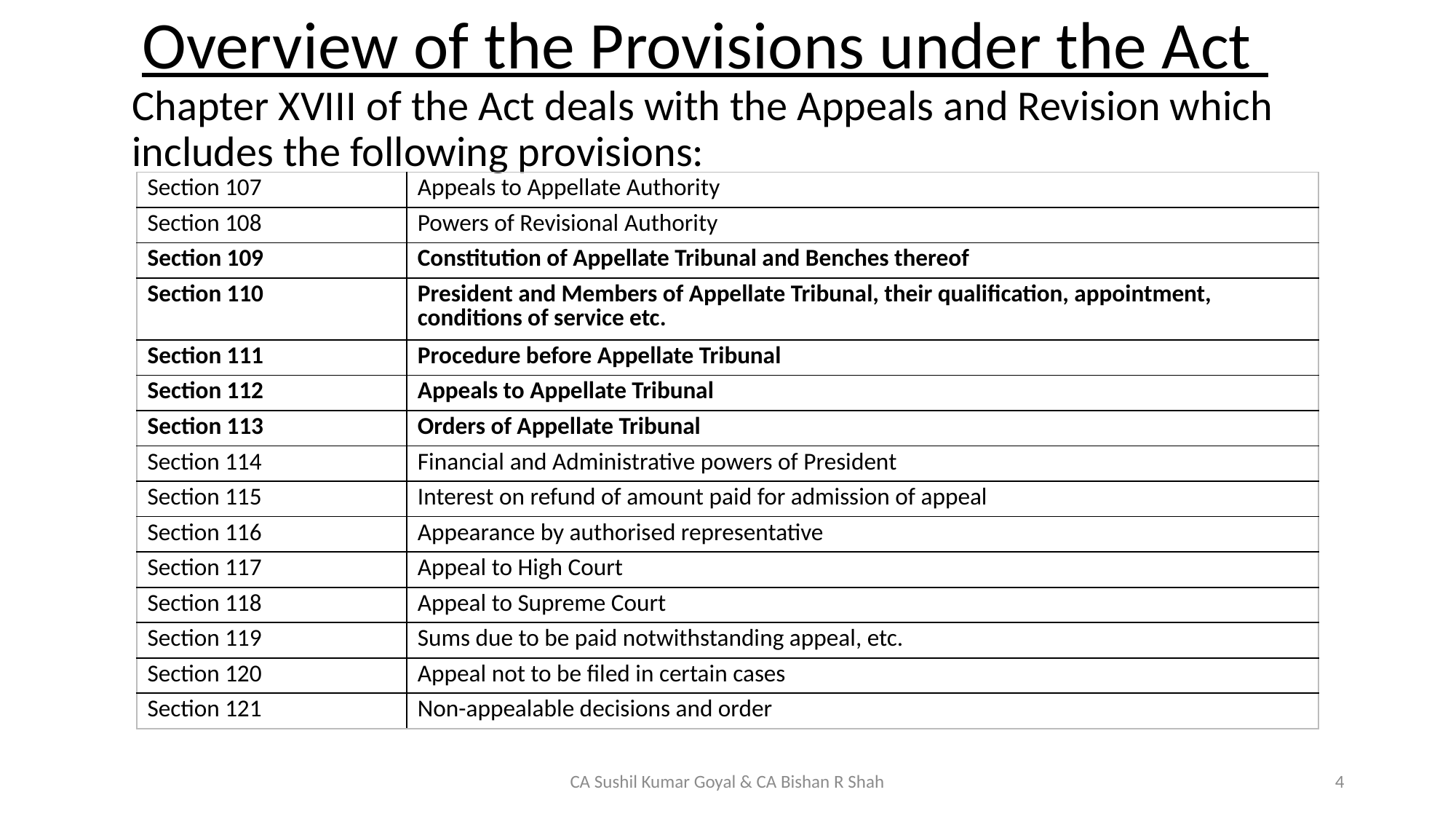

# Overview of the Provisions under the Act
Chapter XVIII of the Act deals with the Appeals and Revision which includes the following provisions:

| Section 107 | Appeals to Appellate Authority |
| --- | --- |
| Section 108 | Powers of Revisional Authority |
| Section 109 | Constitution of Appellate Tribunal and Benches thereof |
| Section 110 | President and Members of Appellate Tribunal, their qualification, appointment, conditions of service etc. |
| Section 111 | Procedure before Appellate Tribunal |
| Section 112 | Appeals to Appellate Tribunal |
| Section 113 | Orders of Appellate Tribunal |
| Section 114 | Financial and Administrative powers of President |
| Section 115 | Interest on refund of amount paid for admission of appeal |
| Section 116 | Appearance by authorised representative |
| Section 117 | Appeal to High Court |
| Section 118 | Appeal to Supreme Court |
| Section 119 | Sums due to be paid notwithstanding appeal, etc. |
| Section 120 | Appeal not to be filed in certain cases |
| Section 121 | Non-appealable decisions and order |
CA Sushil Kumar Goyal & CA Bishan R Shah
4